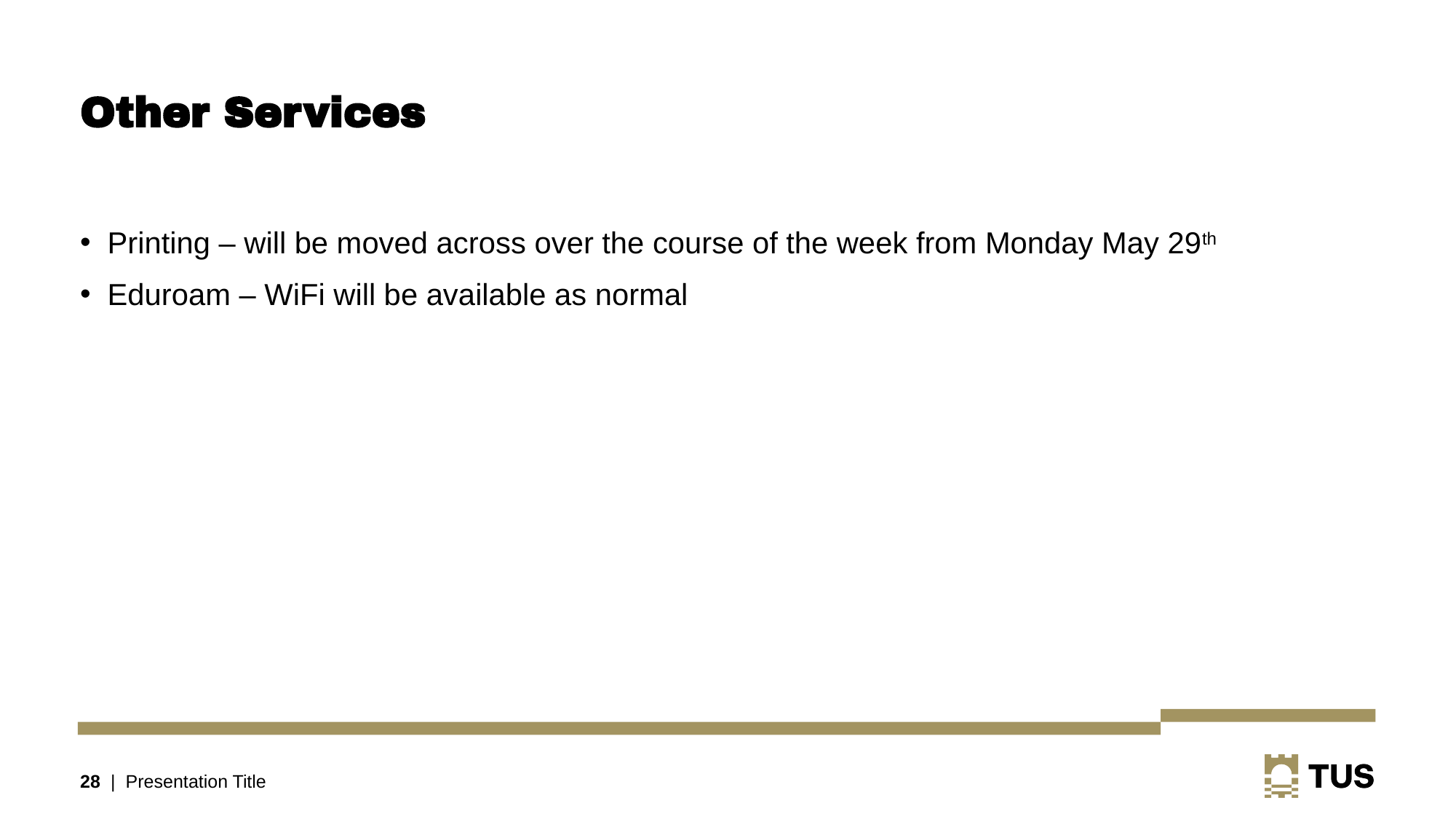

# Other Services
Printing – will be moved across over the course of the week from Monday May 29th
Eduroam – WiFi will be available as normal

28  |  Presentation Title